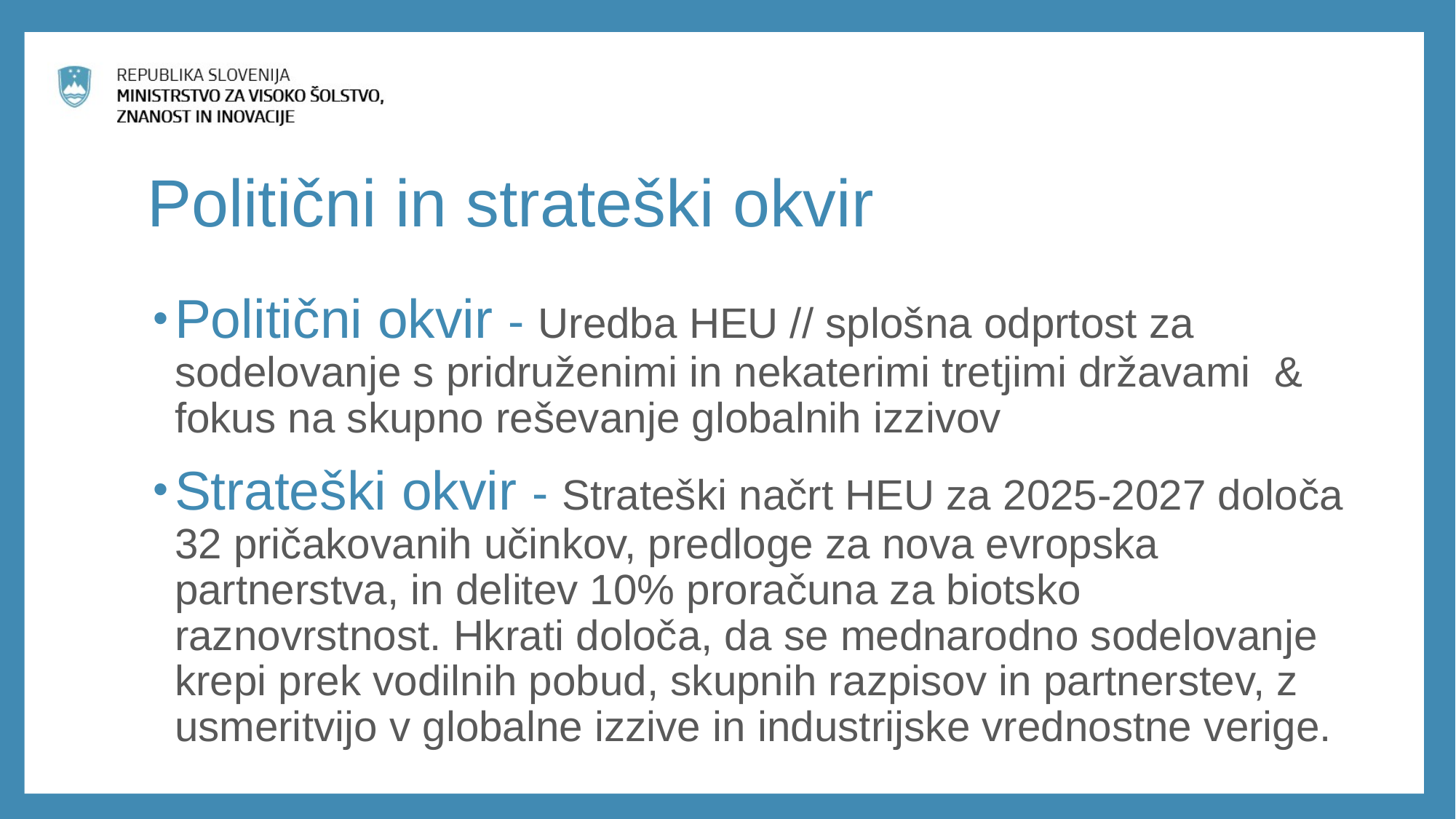

# Politični in strateški okvir
Politični okvir - Uredba HEU // splošna odprtost za sodelovanje s pridruženimi in nekaterimi tretjimi državami  & fokus na skupno reševanje globalnih izzivov
Strateški okvir - Strateški načrt HEU za 2025-2027 določa 32 pričakovanih učinkov, predloge za nova evropska partnerstva, in delitev 10% proračuna za biotsko raznovrstnost. Hkrati določa, da se mednarodno sodelovanje krepi prek vodilnih pobud, skupnih razpisov in partnerstev, z usmeritvijo v globalne izzive in industrijske vrednostne verige.